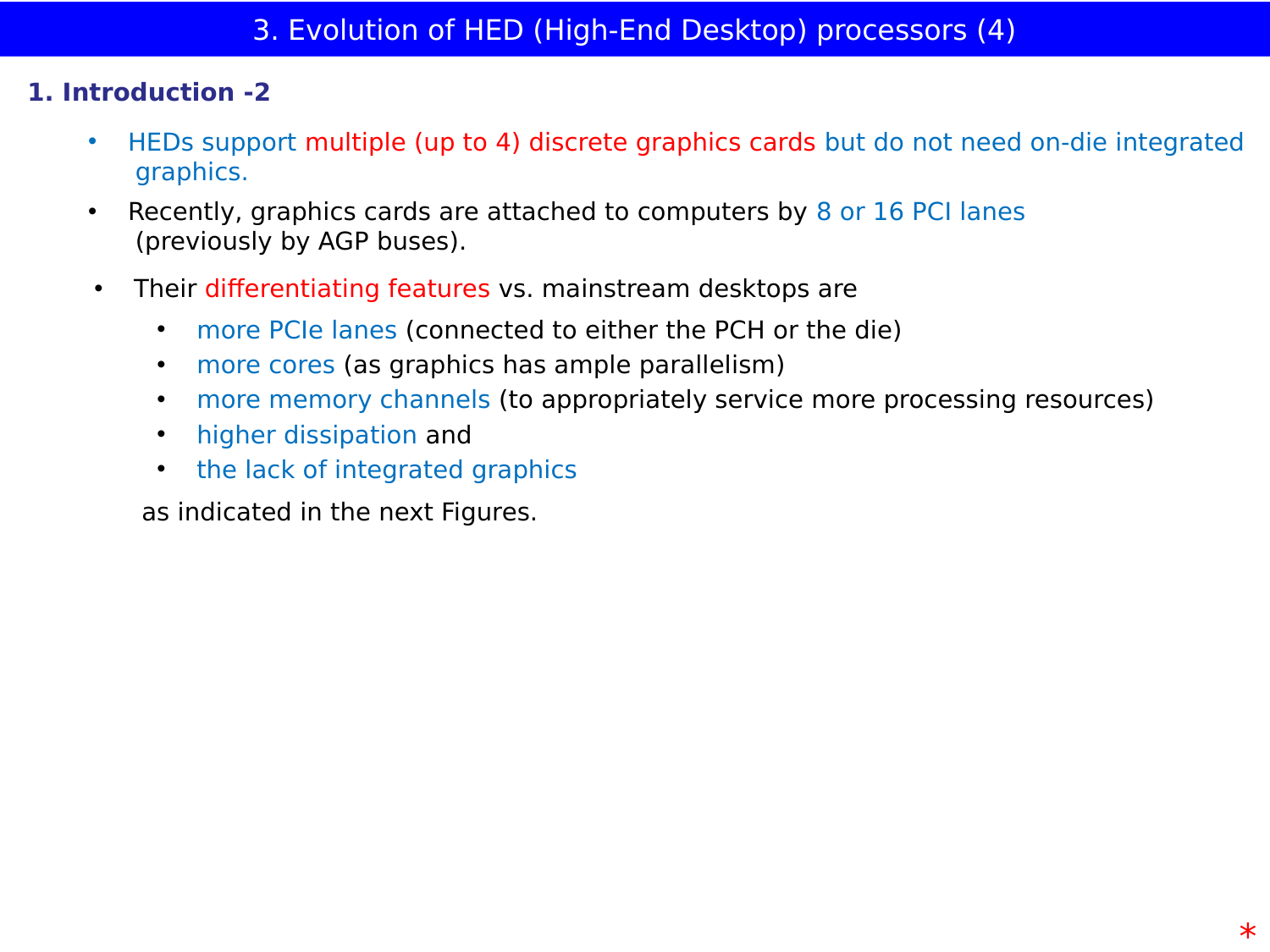

# 3. Evolution of HED (High-End Desktop) processors (4)
1. Introduction -2
HEDs support multiple (up to 4) discrete graphics cards but do not need on-die integrated
      graphics.
Recently, graphics cards are attached to computers by 8 or 16 PCI lanes
      (previously by AGP buses).
Their differentiating features vs. mainstream desktops are
more PCIe lanes (connected to either the PCH or the die)
more cores (as graphics has ample parallelism)
more memory channels (to appropriately service more processing resources)
higher dissipation and
the lack of integrated graphics
as indicated in the next Figures.
*